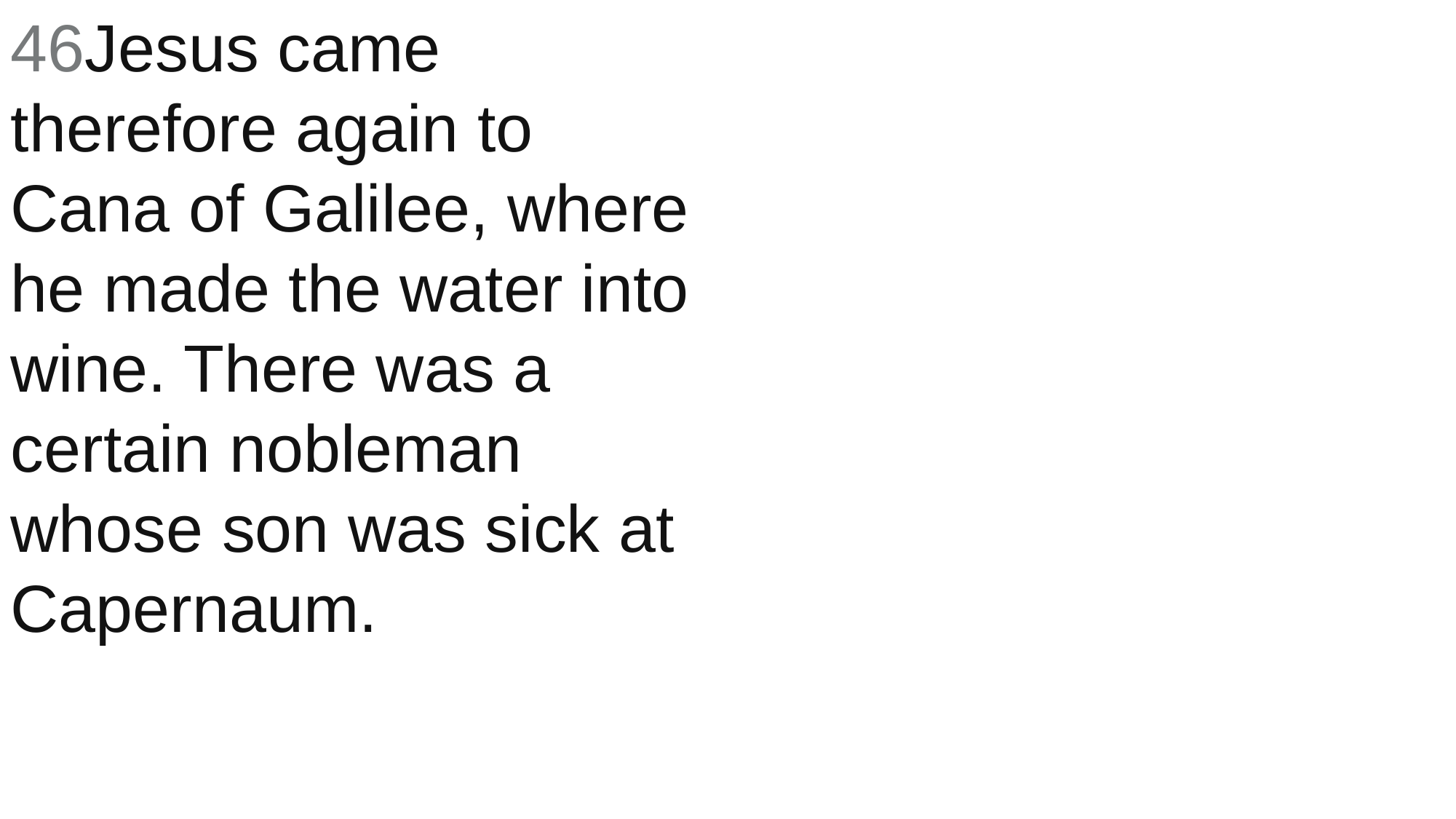

46Jesus came therefore again to Cana of Galilee, where he made the water into wine. There was a certain nobleman whose son was sick at Capernaum.